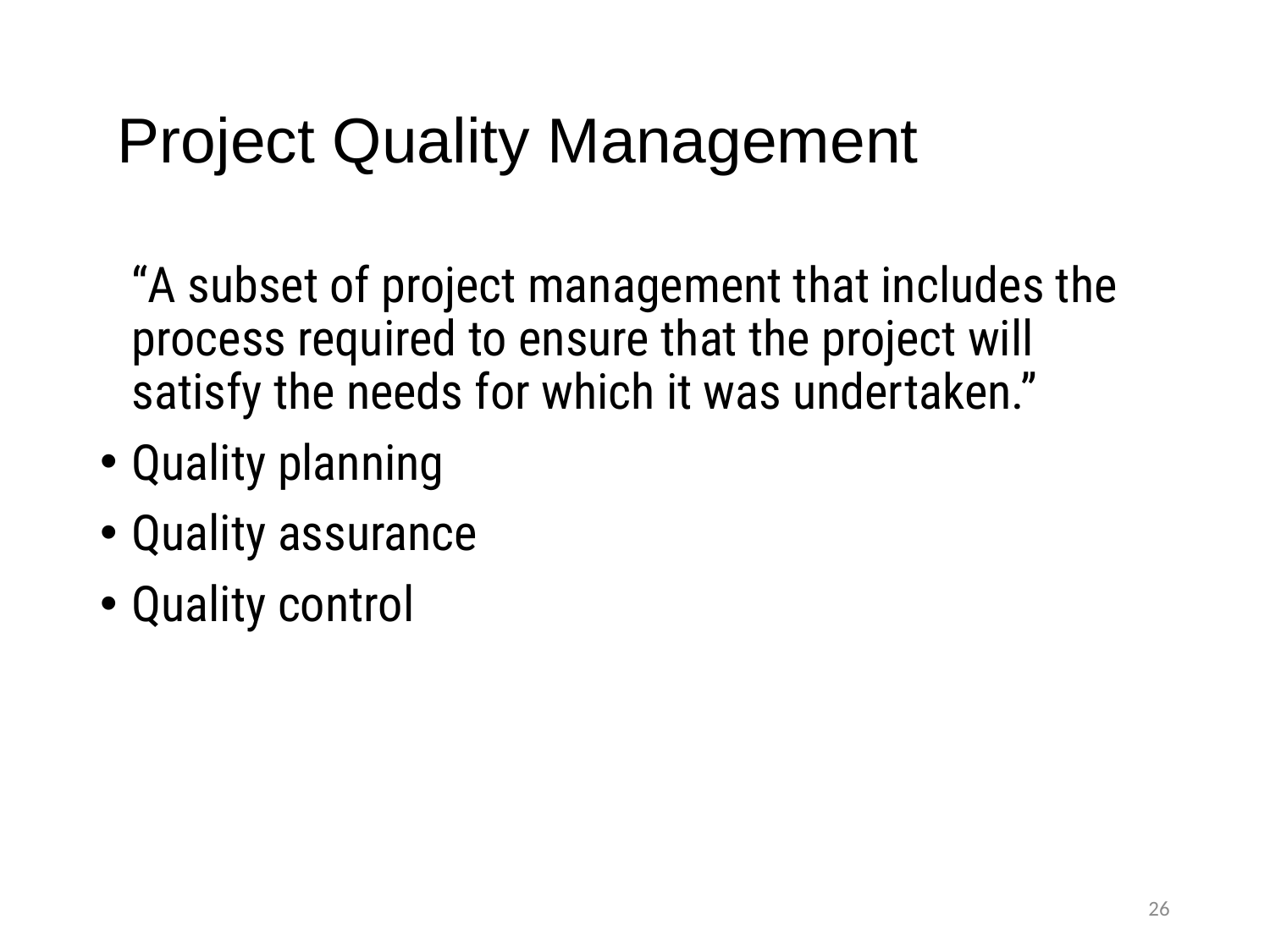

# Project Quality Management
	“A subset of project management that includes the process required to ensure that the project will satisfy the needs for which it was undertaken.”
Quality planning
Quality assurance
Quality control
26